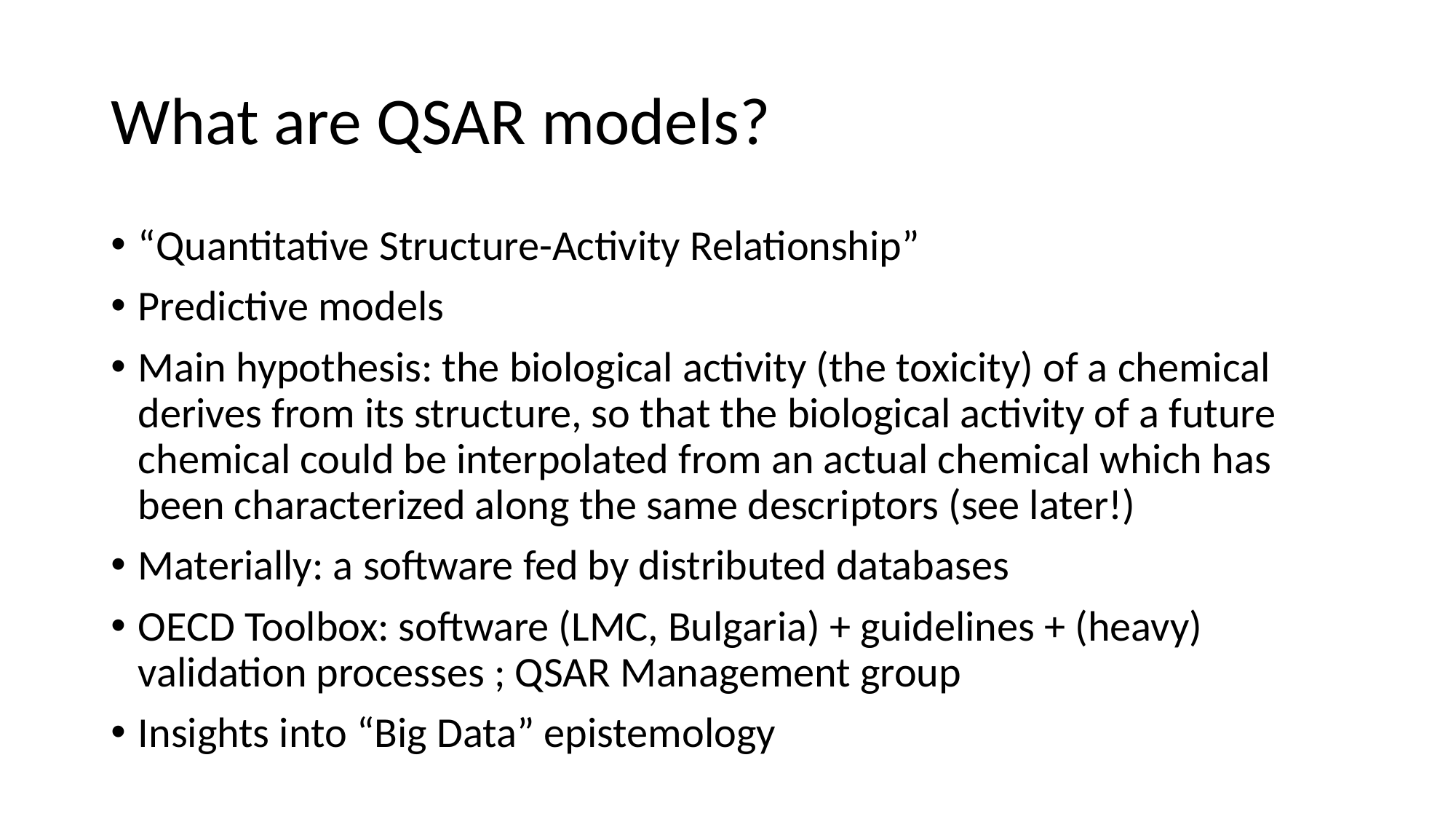

# What are QSAR models?
“Quantitative Structure-Activity Relationship”
Predictive models
Main hypothesis: the biological activity (the toxicity) of a chemical derives from its structure, so that the biological activity of a future chemical could be interpolated from an actual chemical which has been characterized along the same descriptors (see later!)
Materially: a software fed by distributed databases
OECD Toolbox: software (LMC, Bulgaria) + guidelines + (heavy) validation processes ; QSAR Management group
Insights into “Big Data” epistemology